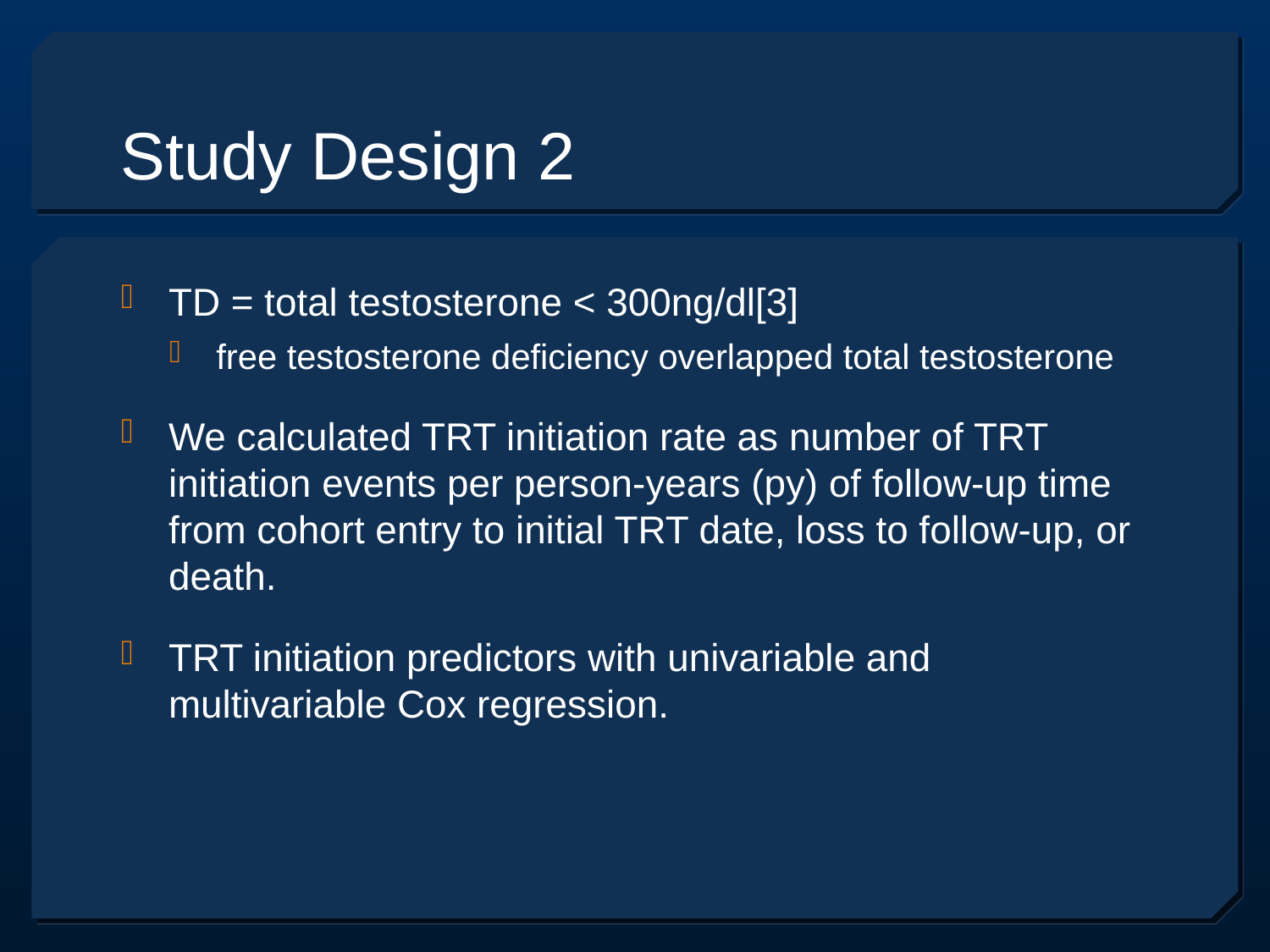

# Study Design 2
TD = total testosterone < 300ng/dl[3]
free testosterone deficiency overlapped total testosterone
We calculated TRT initiation rate as number of TRT initiation events per person-years (py) of follow-up time from cohort entry to initial TRT date, loss to follow-up, or death.
TRT initiation predictors with univariable and multivariable Cox regression.